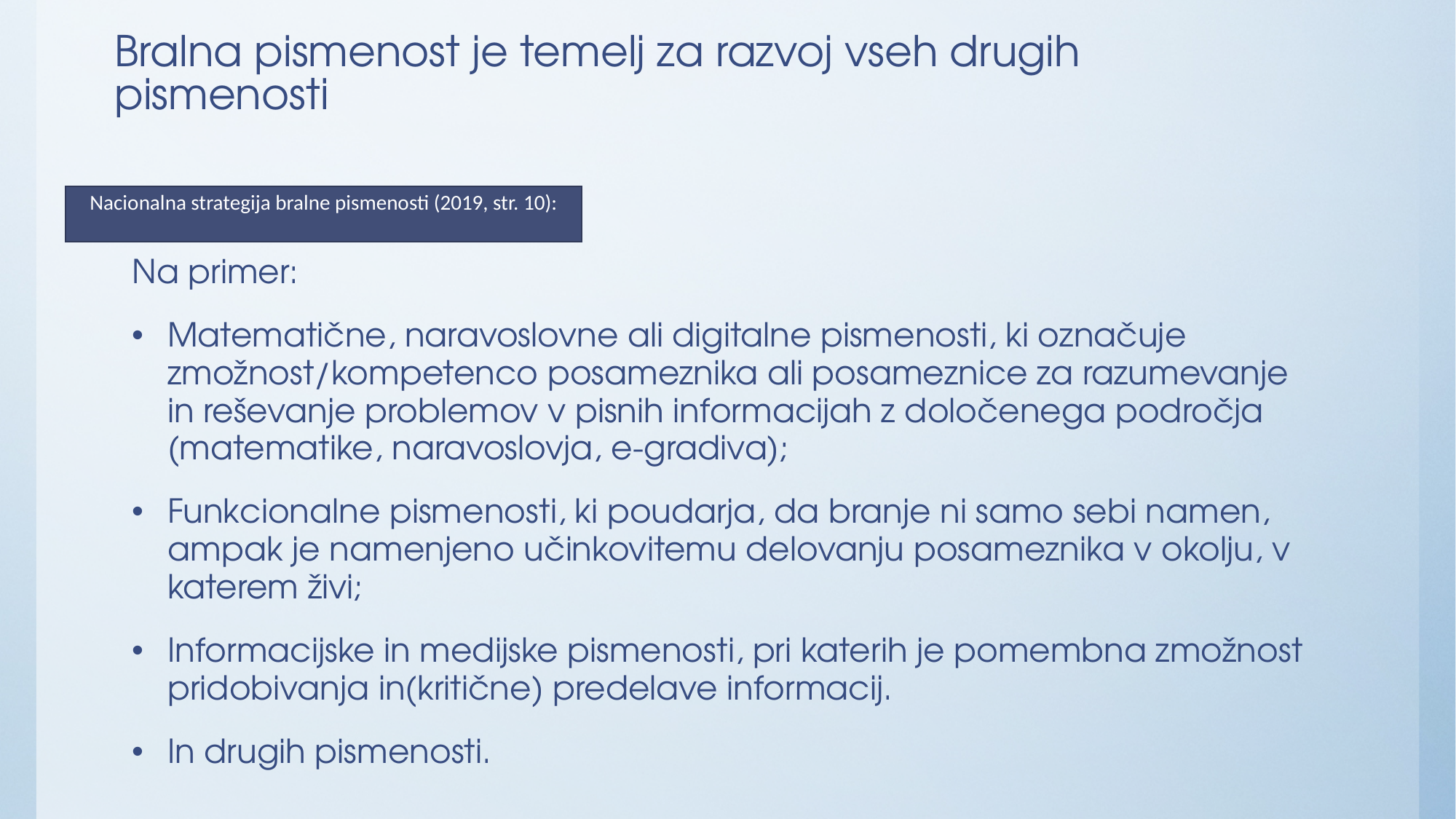

# Bralna pismenost je temelj za razvoj vseh drugih pismenosti
Nacionalna strategija bralne pismenosti (2019, str. 10):

Na primer:
Matematične, naravoslovne ali digitalne pismenosti, ki označuje zmožnost/kompetenco posameznika ali posameznice za razumevanje in reševanje problemov v pisnih informacijah z določenega področja (matematike, naravoslovja, e-gradiva);
Funkcionalne pismenosti, ki poudarja, da branje ni samo sebi namen, ampak je namenjeno učinkovitemu delovanju posameznika v okolju, v katerem živi;
Informacijske in medijske pismenosti, pri katerih je pomembna zmožnost pridobivanja in(kritične) predelave informacij.
In drugih pismenosti.